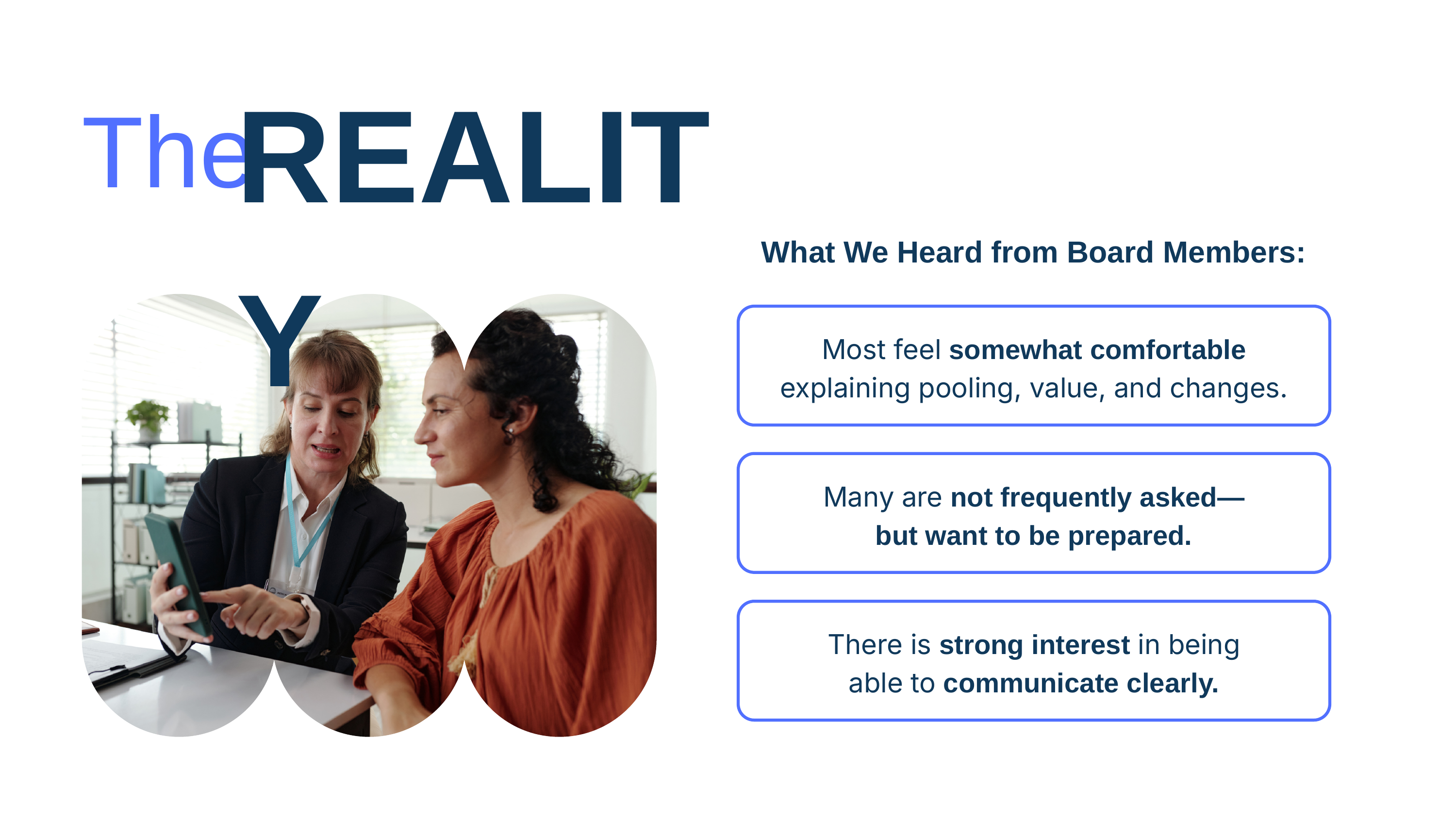

REALITY
The
What We Heard from Board Members:

Most feel somewhat comfortable explaining pooling, value, and changes.

Many are not frequently asked—but want to be prepared.

There is strong interest in being able to communicate clearly.